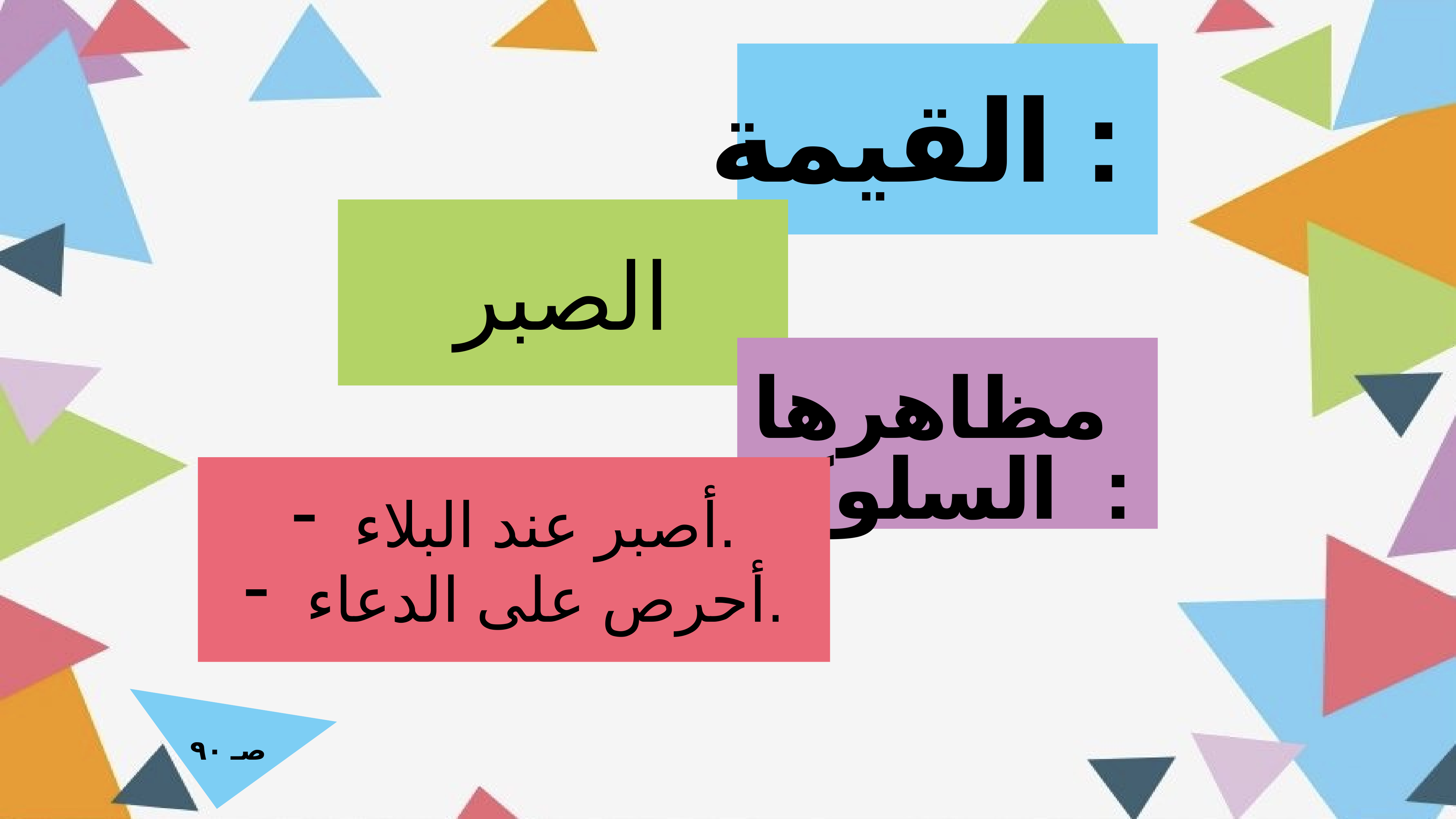

# القيمة :

الصبر
مظاهرها
السلوكية  :

أصبر عند البلاء.
أحرص على الدعاء.

صـ ٩٠